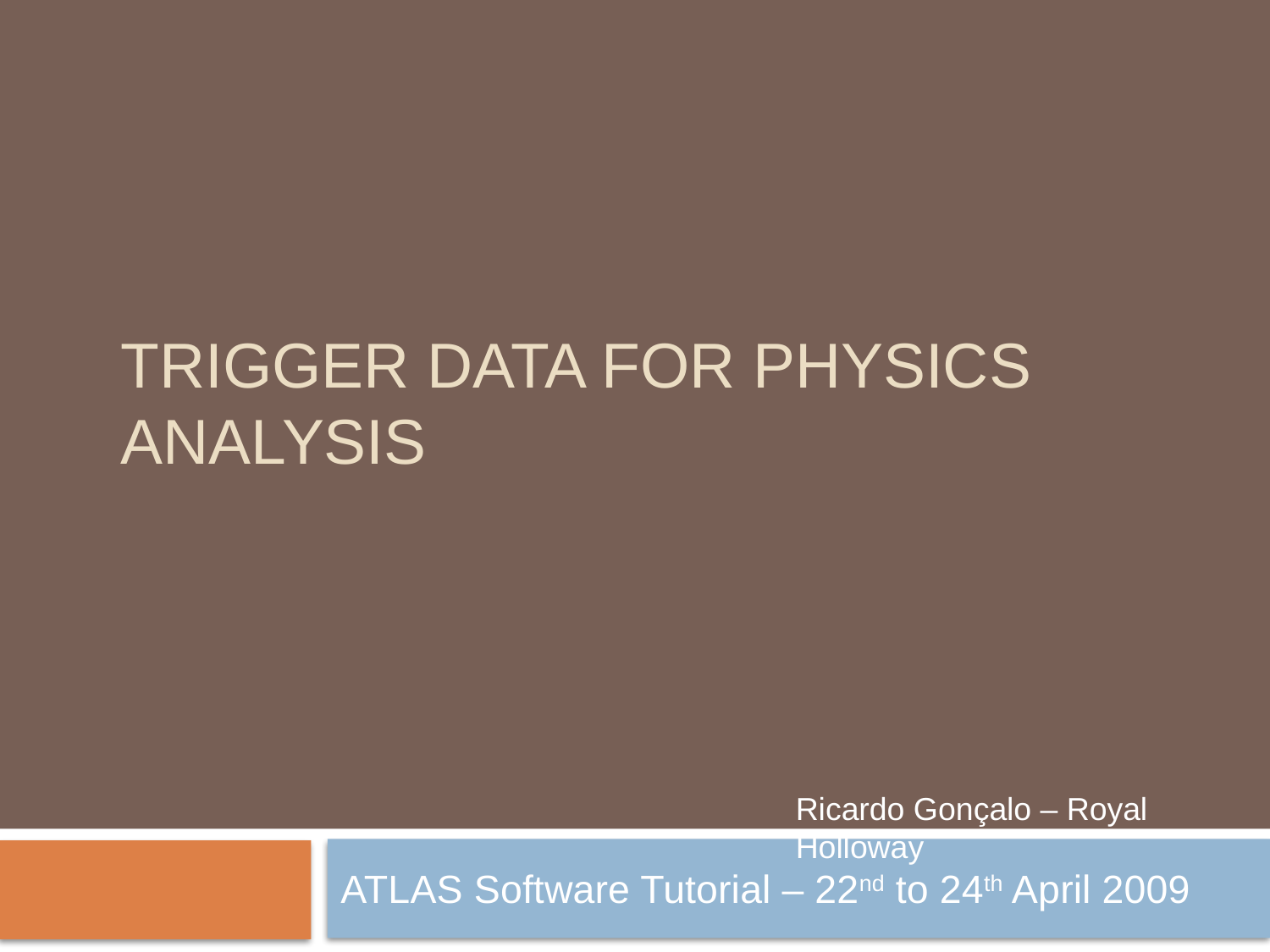

# Trigger Data for physics analysis
Ricardo Gonçalo – Royal Holloway
ATLAS Software Tutorial – 22nd to 24th April 2009